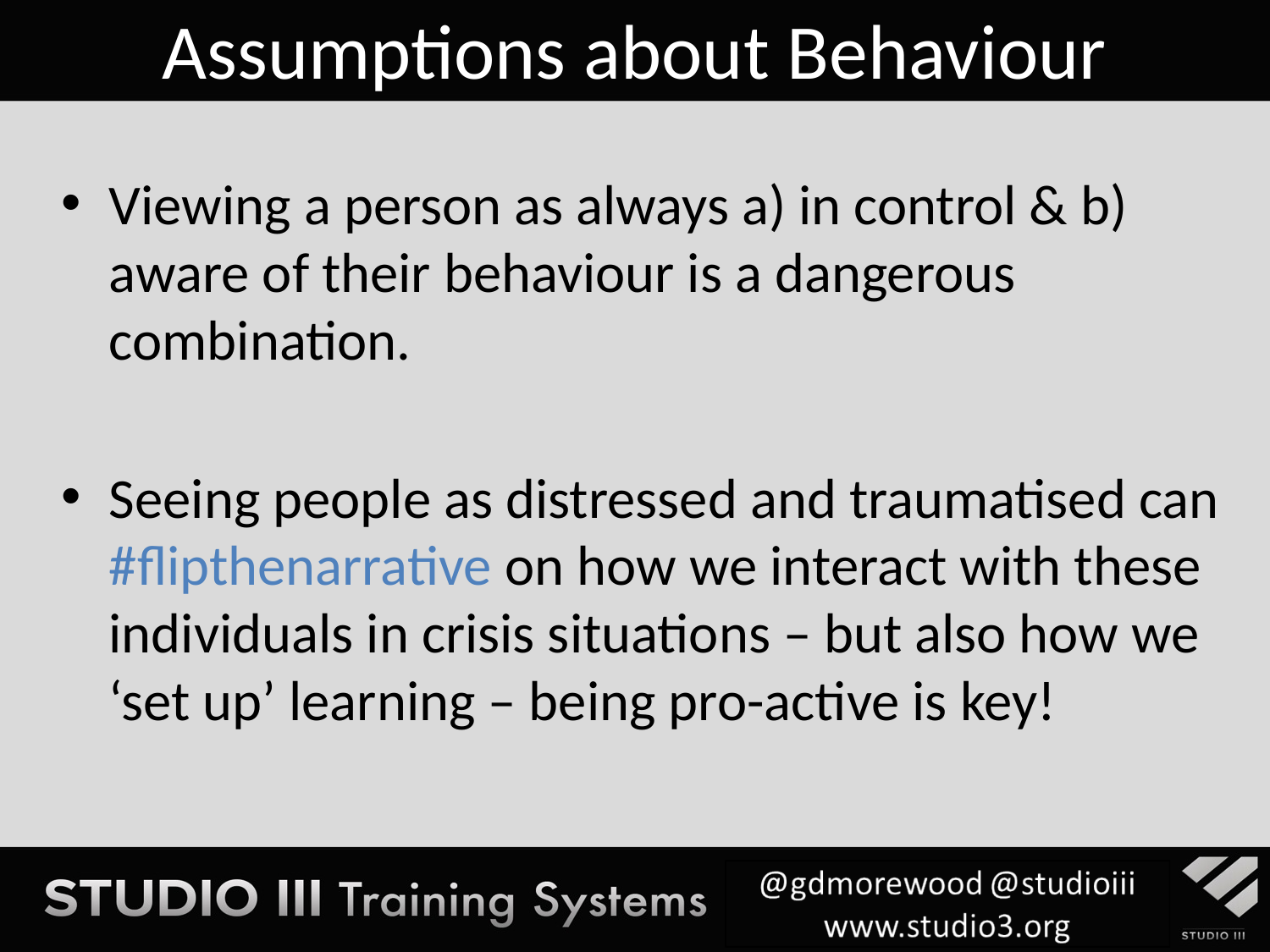

# Assumptions about Behaviour
Viewing a person as always a) in control & b) aware of their behaviour is a dangerous combination.

Seeing people as distressed and traumatised can #flipthenarrative on how we interact with these individuals in crisis situations – but also how we ‘set up’ learning – being pro-active is key!